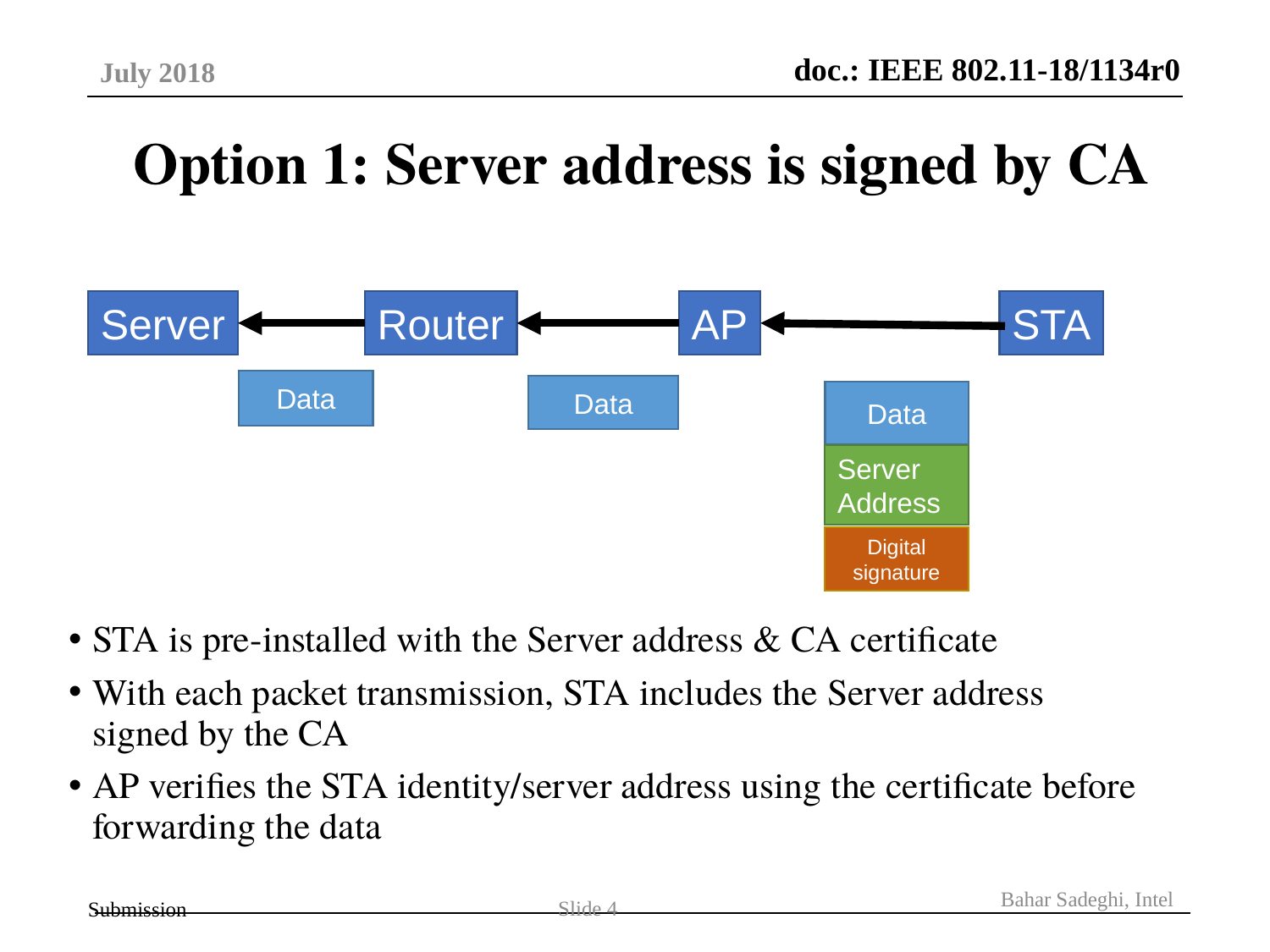

July 2018
# Option 1: Server address is signed by CA
AP
Router
Server
STA
Data
Data
Data
Server  Address
Digital signature
STA is pre-installed with the Server address & CA certificate
With each packet transmission, STA includes the Server address signed by the CA
AP verifies the STA identity/server address using the certificate before forwarding the data

Slide 4
Bahar Sadeghi, Intel